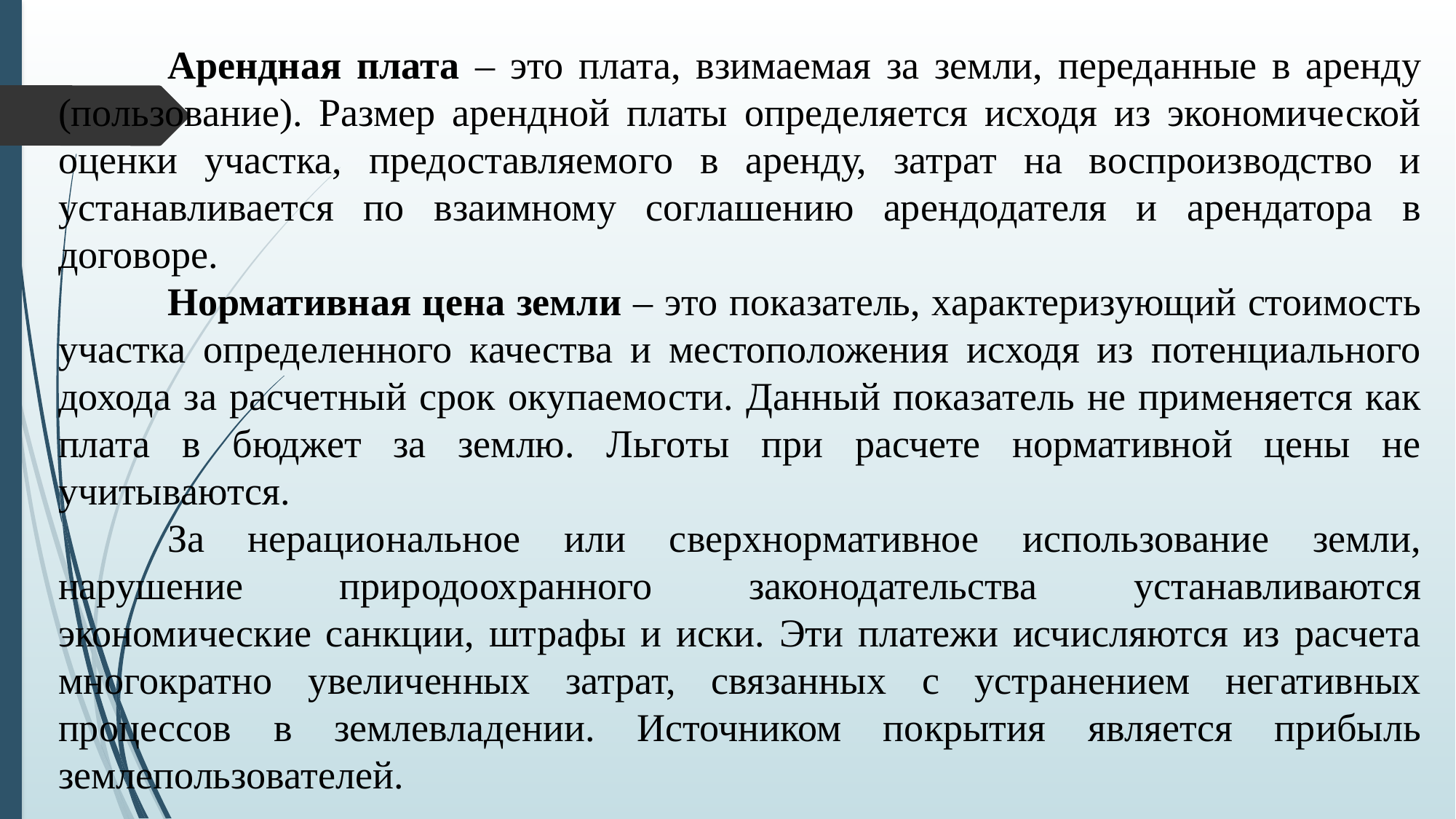

Арендная плата – это плата, взимаемая за земли, переданные в аренду (пользование). Размер арендной платы определяется исходя из экономической оценки участка, предоставляемого в аренду, затрат на воспроизводство и устанавливается по взаимному соглашению арендодателя и арендатора в договоре.
	Нормативная цена земли – это показатель, характеризующий стоимость участка определенного качества и местоположения исходя из потенциального дохода за расчетный срок окупаемости. Данный показатель не применяется как плата в бюджет за землю. Льготы при расчете нормативной цены не учитываются.
	За нерациональное или сверхнормативное использование земли, нарушение природоохранного законодательства устанавливаются экономические санкции, штрафы и иски. Эти платежи исчисляются из расчета многократно увеличенных затрат, связанных с устранением негативных процессов в землевладении. Источником покрытия является прибыль землепользователей.